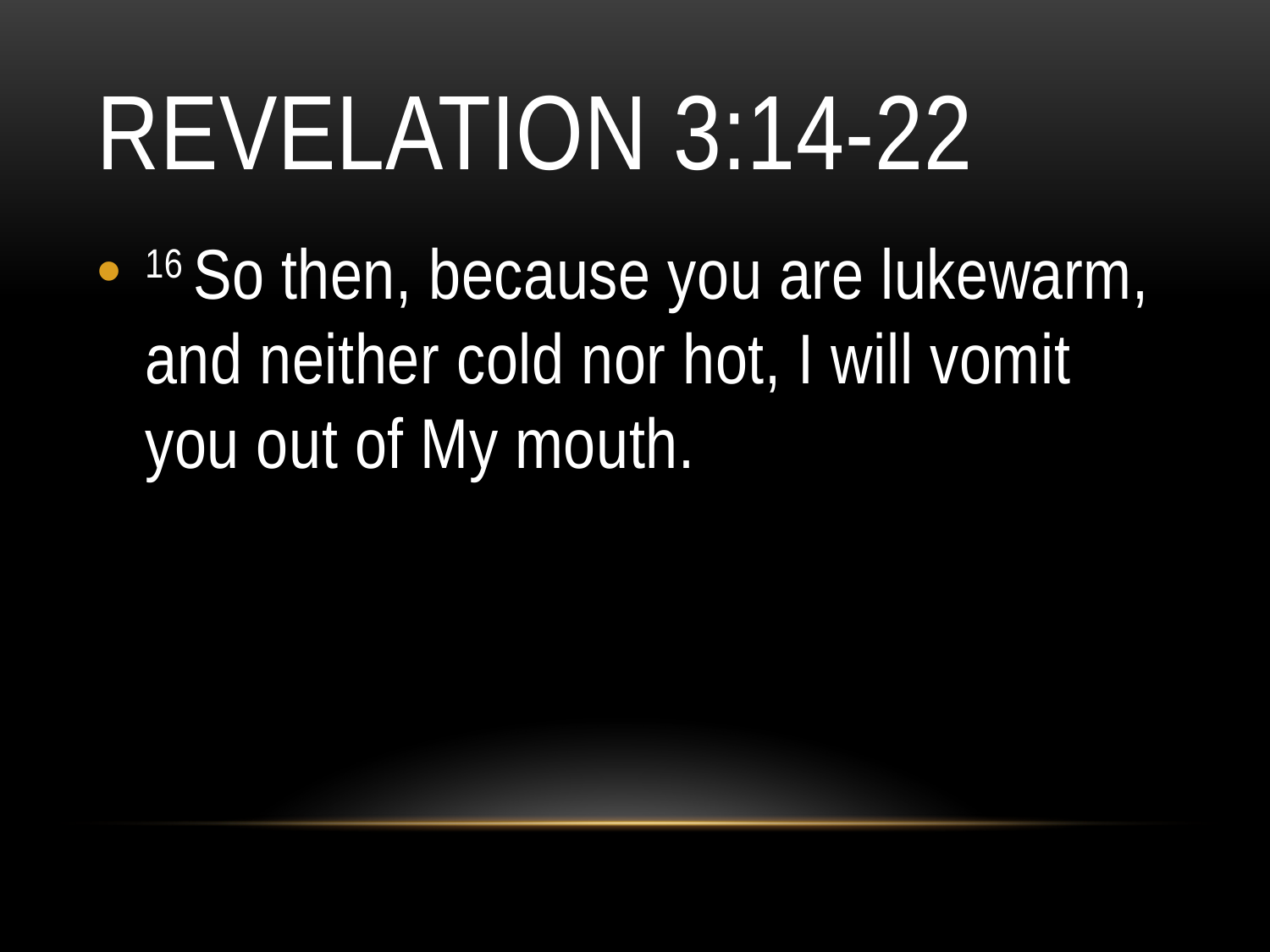

# Revelation 3:14-22
16 So then, because you are lukewarm, and neither cold nor hot, I will vomit you out of My mouth.